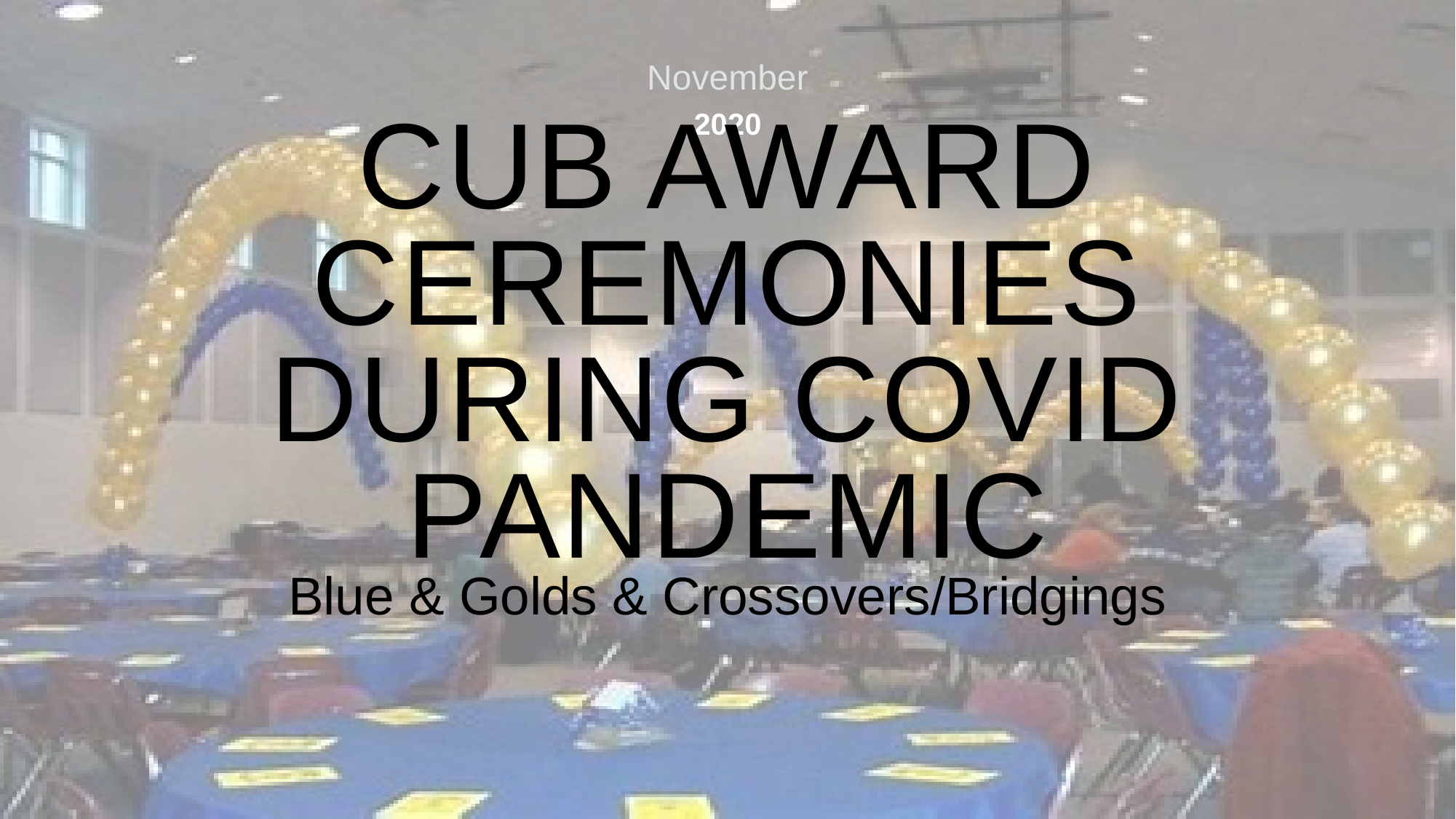

November
2020
# Cub Award Ceremonies during COVID pandemic
Blue & Golds & Crossovers/Bridgings